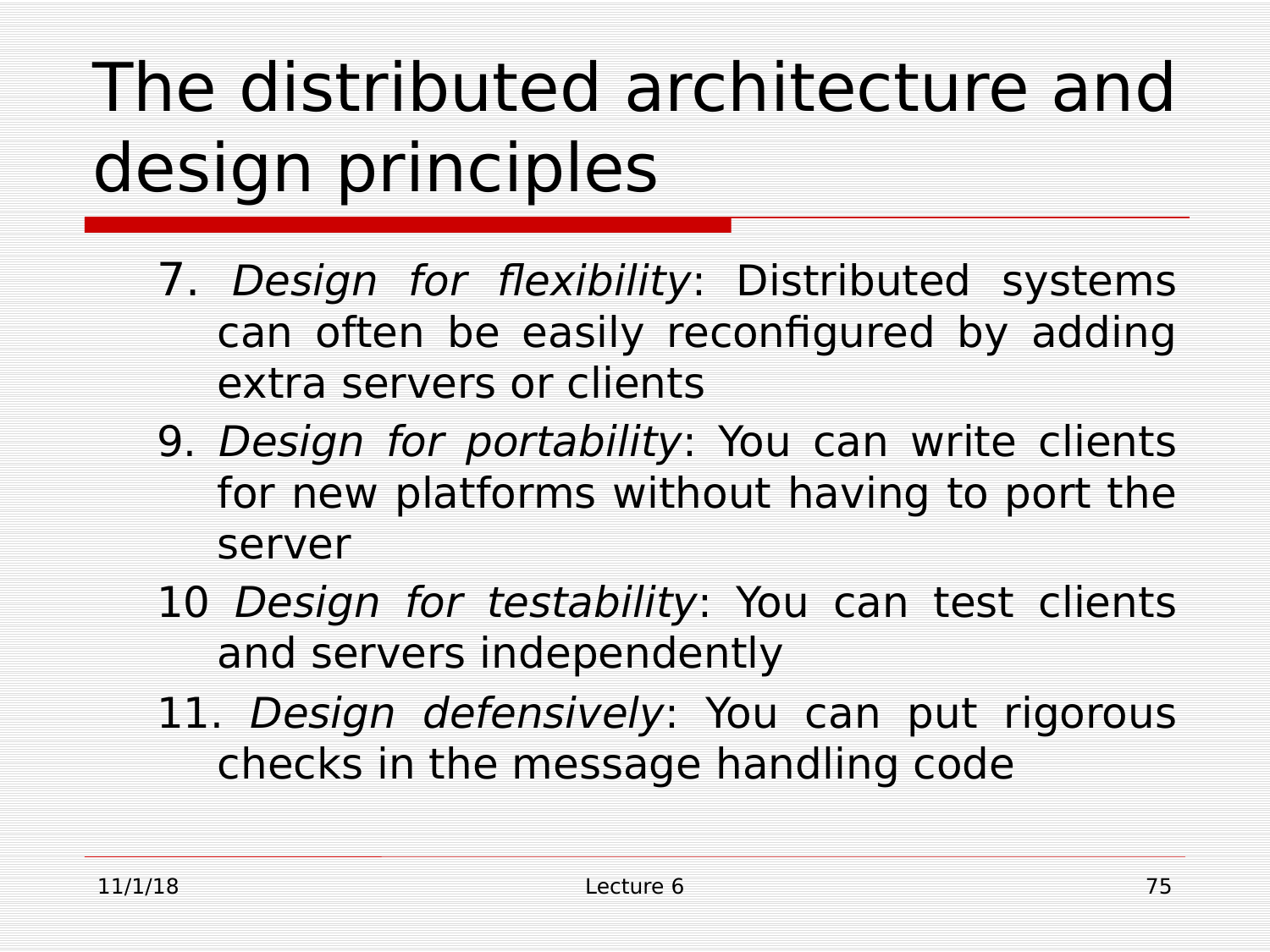

# The distributed architecture and design principles
7. Design for flexibility: Distributed systems can often be easily reconfigured by adding extra servers or clients
9. Design for portability: You can write clients for new platforms without having to port the server
10 Design for testability: You can test clients and servers independently
11. Design defensively: You can put rigorous checks in the message handling code
11/1/18
Lecture 6
75